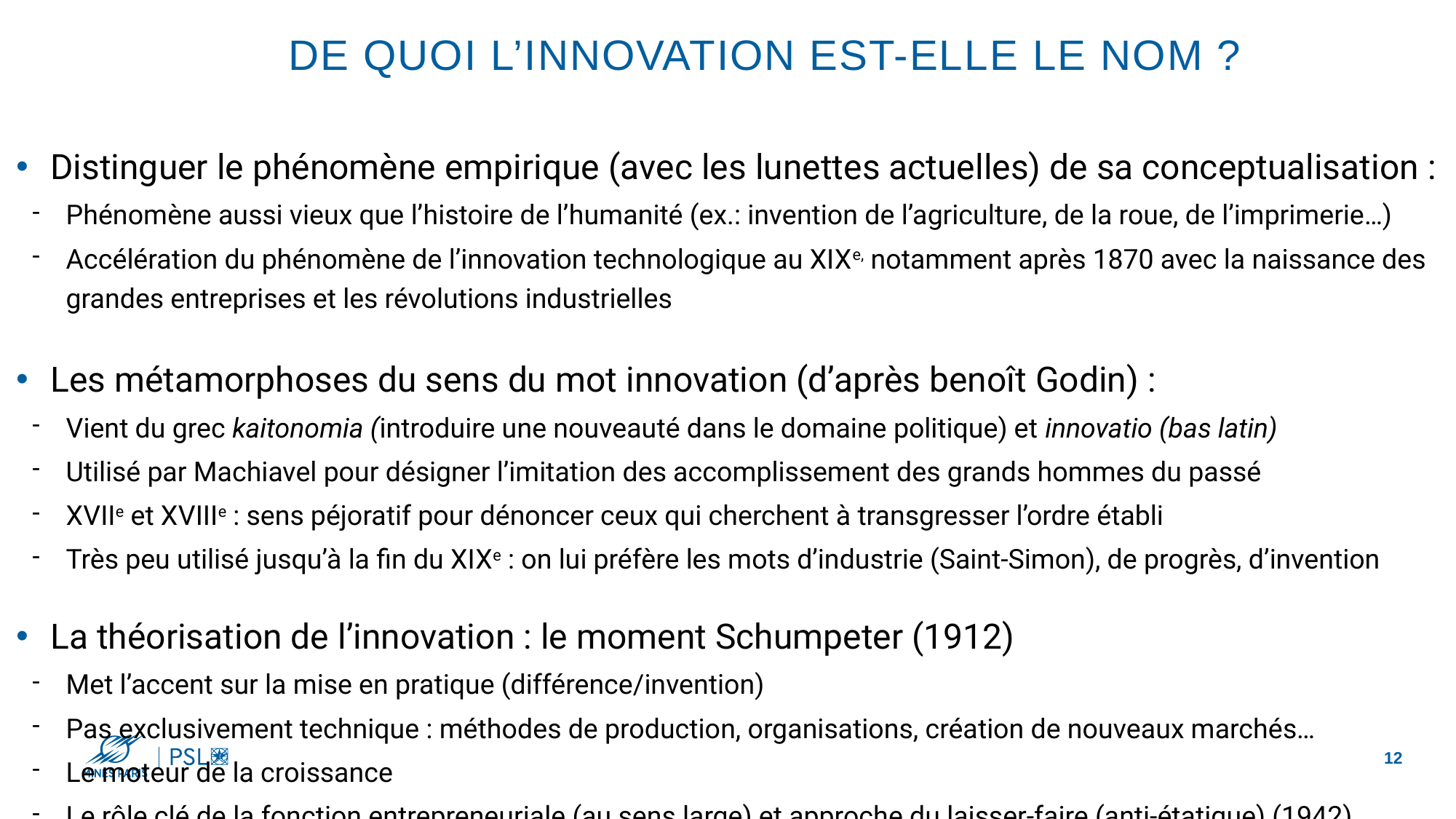

# De quoi l’innovation est-elle le nom ?

Distinguer le phénomène empirique (avec les lunettes actuelles) de sa conceptualisation :
Phénomène aussi vieux que l’histoire de l’humanité (ex.: invention de l’agriculture, de la roue, de l’imprimerie…)
Accélération du phénomène de l’innovation technologique au XIXe, notamment après 1870 avec la naissance des grandes entreprises et les révolutions industrielles

Les métamorphoses du sens du mot innovation (d’après benoît Godin) :
Vient du grec kaitonomia (introduire une nouveauté dans le domaine politique) et innovatio (bas latin)
Utilisé par Machiavel pour désigner l’imitation des accomplissement des grands hommes du passé
XVIIe et XVIIIe : sens péjoratif pour dénoncer ceux qui cherchent à transgresser l’ordre établi
Très peu utilisé jusqu’à la fin du XIXe : on lui préfère les mots d’industrie (Saint-Simon), de progrès, d’invention

La théorisation de l’innovation : le moment Schumpeter (1912)
Met l’accent sur la mise en pratique (différence/invention)
Pas exclusivement technique : méthodes de production, organisations, création de nouveaux marchés…
Le moteur de la croissance
Le rôle clé de la fonction entrepreneuriale (au sens large) et approche du laisser-faire (anti-étatique) (1942)